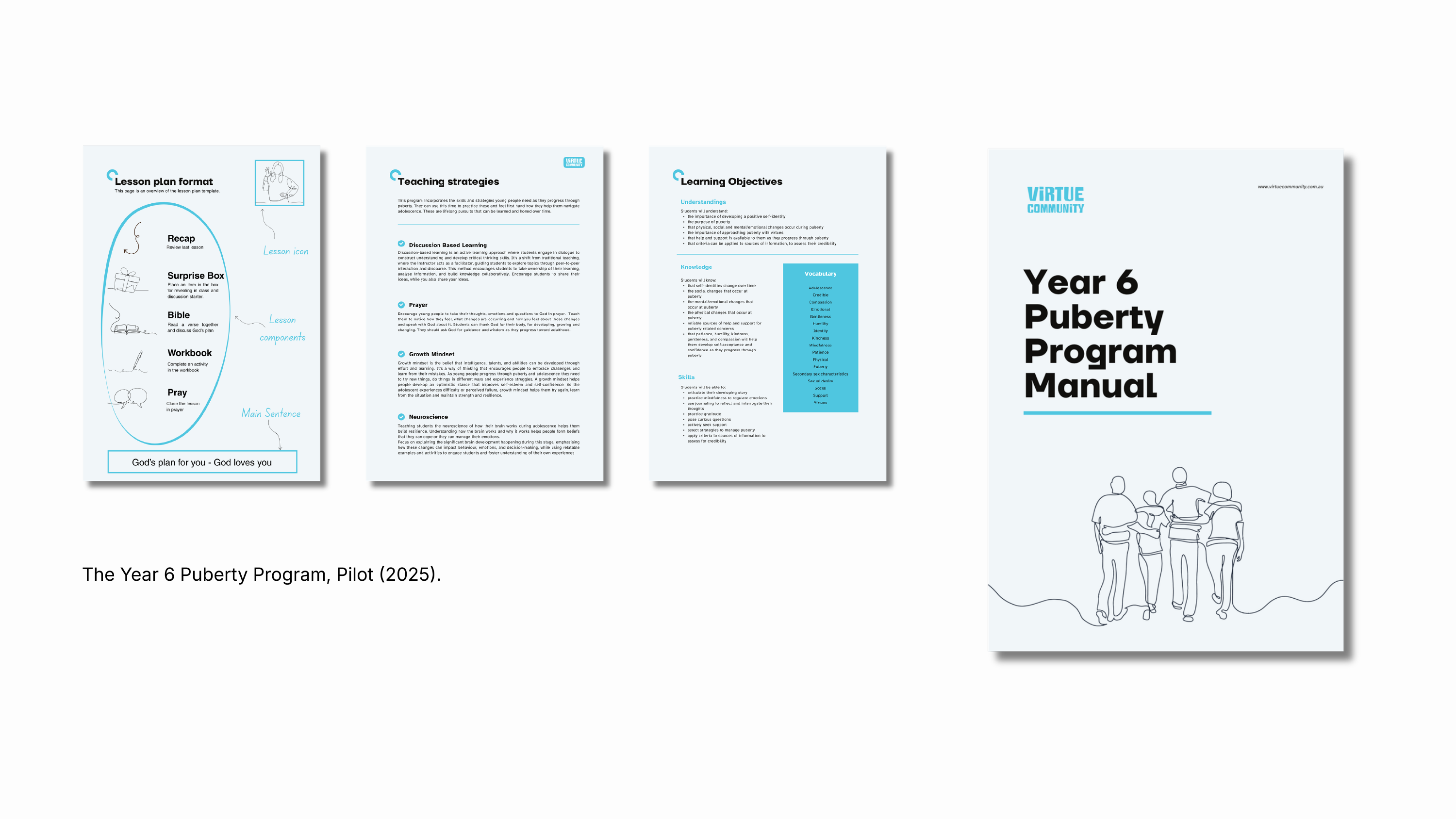

The Year 6 Puberty Program, Pilot (2025).